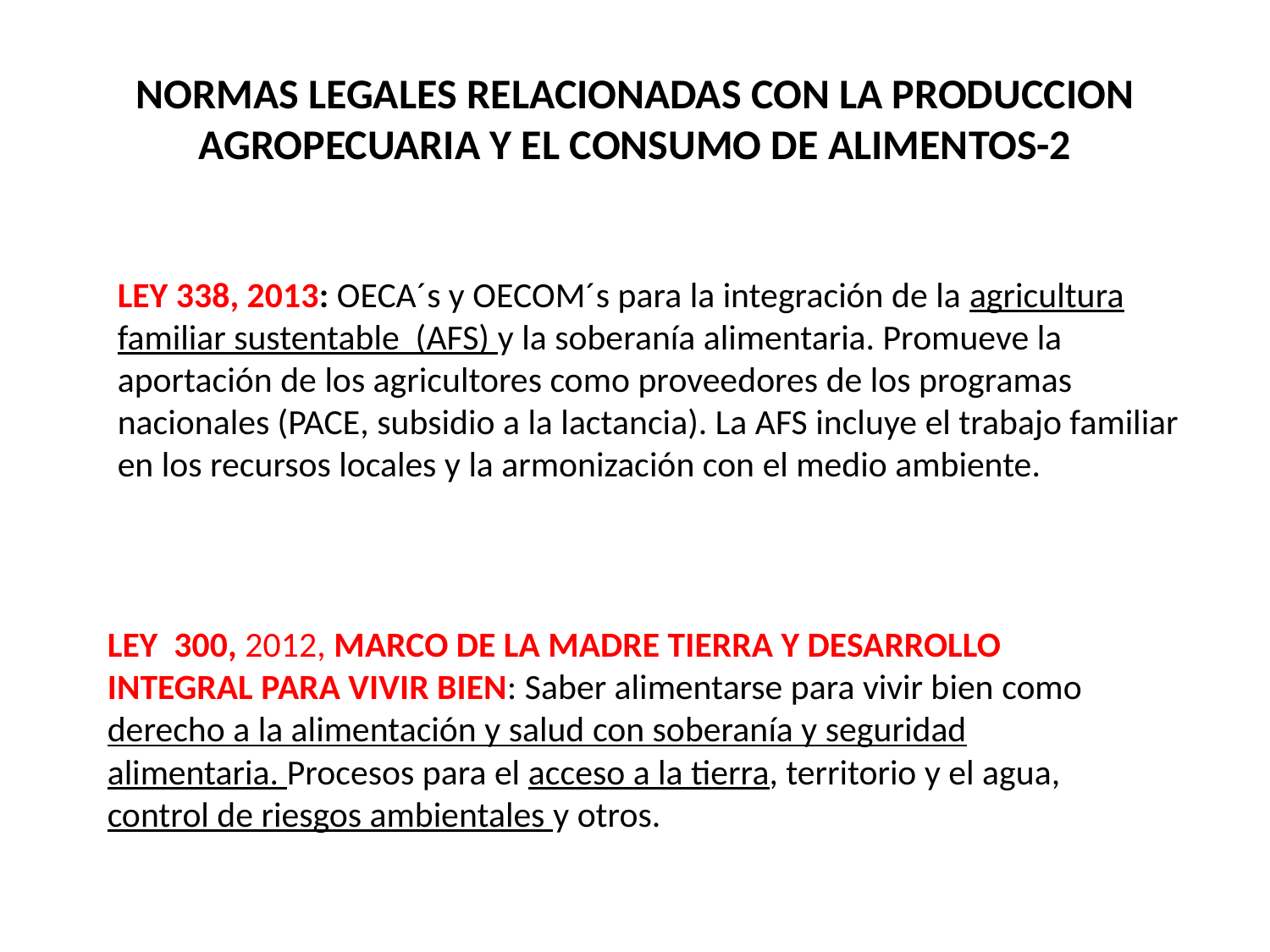

# NORMAS LEGALES RELACIONADAS CON LA PRODUCCION AGROPECUARIA Y EL CONSUMO DE ALIMENTOS-2
LEY 338, 2013: OECA´s y OECOM´s para la integración de la agricultura familiar sustentable  (AFS) y la soberanía alimentaria. Promueve la aportación de los agricultores como proveedores de los programas nacionales (PACE, subsidio a la lactancia). La AFS incluye el trabajo familiar en los recursos locales y la armonización con el medio ambiente.
LEY  300, 2012, MARCO DE LA MADRE TIERRA Y DESARROLLO INTEGRAL PARA VIVIR BIEN: Saber alimentarse para vivir bien como derecho a la alimentación y salud con soberanía y seguridad alimentaria. Procesos para el acceso a la tierra, territorio y el agua, control de riesgos ambientales y otros.